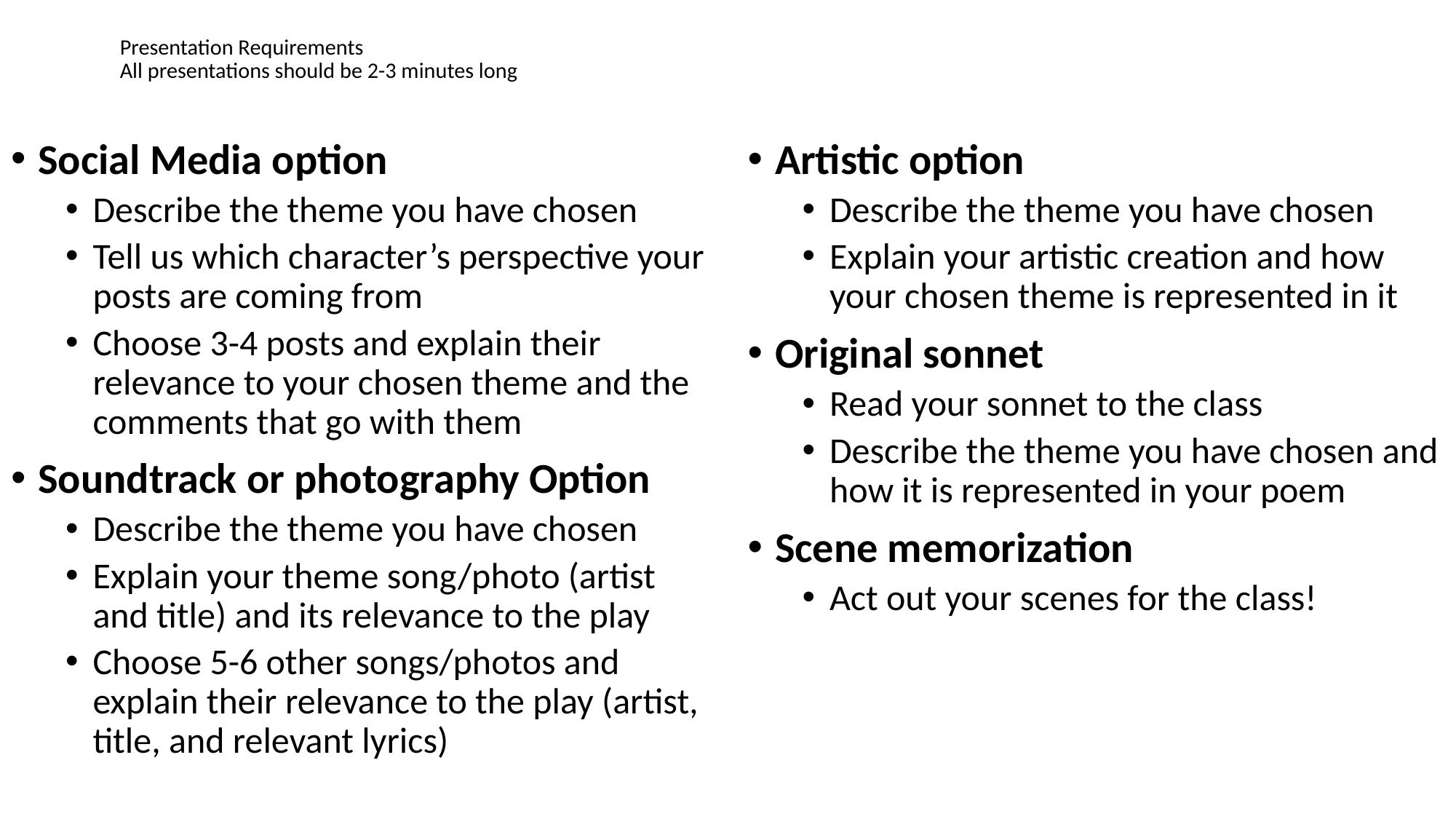

# Presentation Requirements All presentations should be 2-3 minutes long
Social Media option
Describe the theme you have chosen
Tell us which character’s perspective your posts are coming from
Choose 3-4 posts and explain their relevance to your chosen theme and the comments that go with them
Soundtrack or photography Option
Describe the theme you have chosen
Explain your theme song/photo (artist and title) and its relevance to the play
Choose 5-6 other songs/photos and explain their relevance to the play (artist, title, and relevant lyrics)

Artistic option
Describe the theme you have chosen
Explain your artistic creation and how your chosen theme is represented in it
Original sonnet
Read your sonnet to the class
Describe the theme you have chosen and how it is represented in your poem
Scene memorization
Act out your scenes for the class!